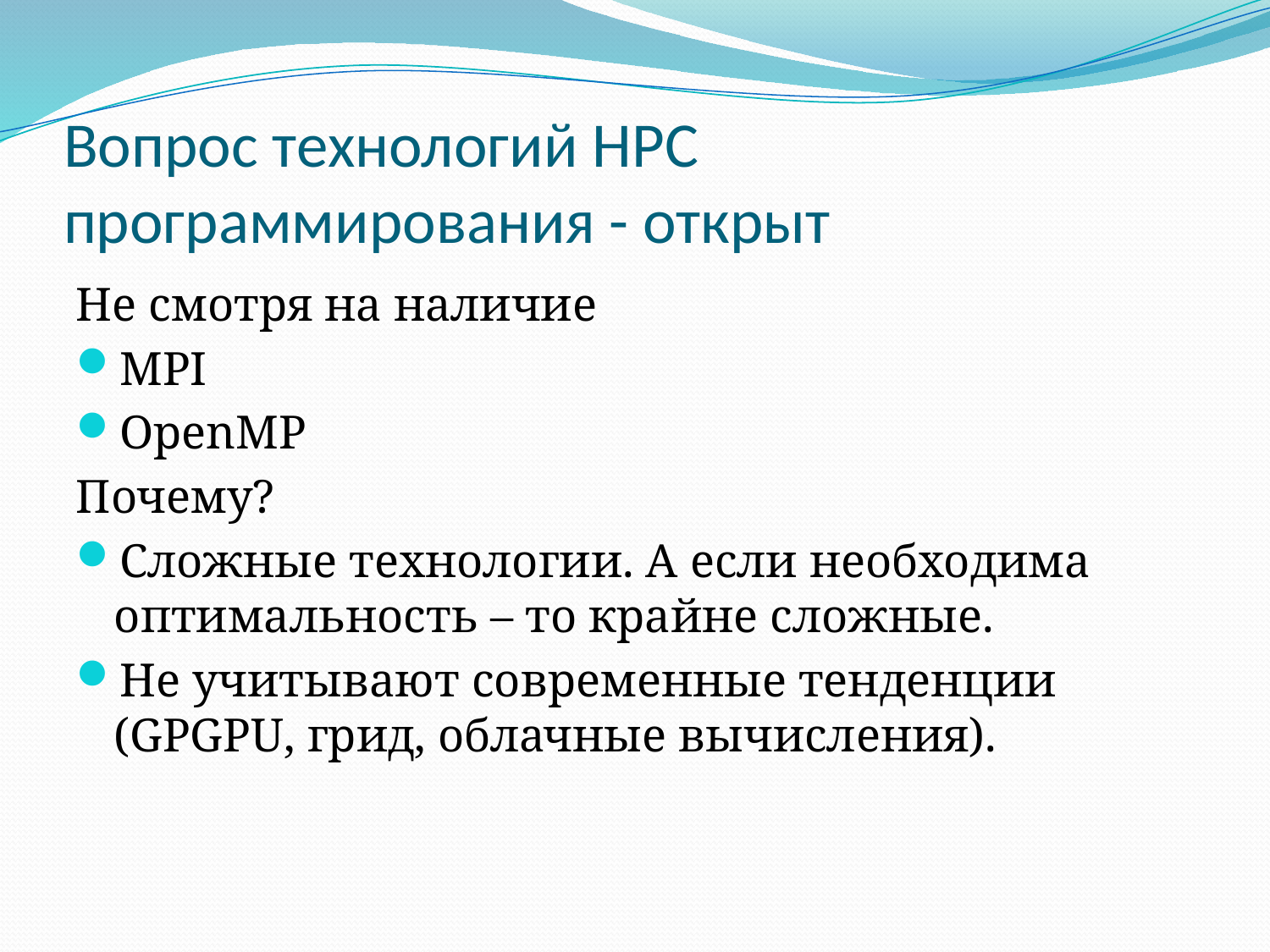

# Вопрос технологий HPC программирования - открыт
Не смотря на наличие
MPI
OpenMP
Почему?
Сложные технологии. А если необходима оптимальность – то крайне сложные.
Не учитывают современные тенденции (GPGPU, грид, облачные вычисления).